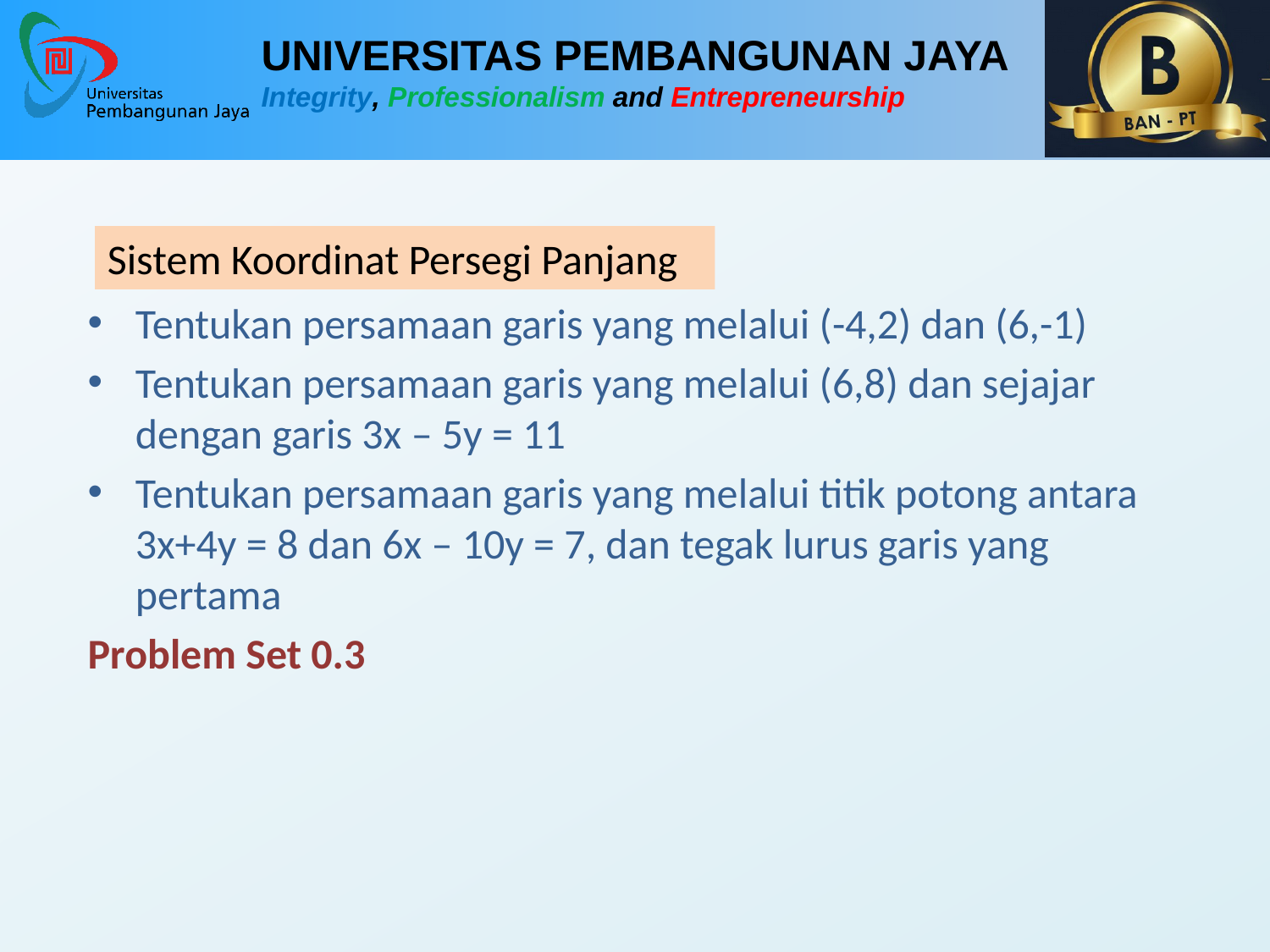

Sistem Koordinat Persegi Panjang
Tentukan persamaan garis yang melalui (-4,2) dan (6,-1)
Tentukan persamaan garis yang melalui (6,8) dan sejajar dengan garis 3x – 5y = 11
Tentukan persamaan garis yang melalui titik potong antara 3x+4y = 8 dan 6x – 10y = 7, dan tegak lurus garis yang pertama
Problem Set 0.3